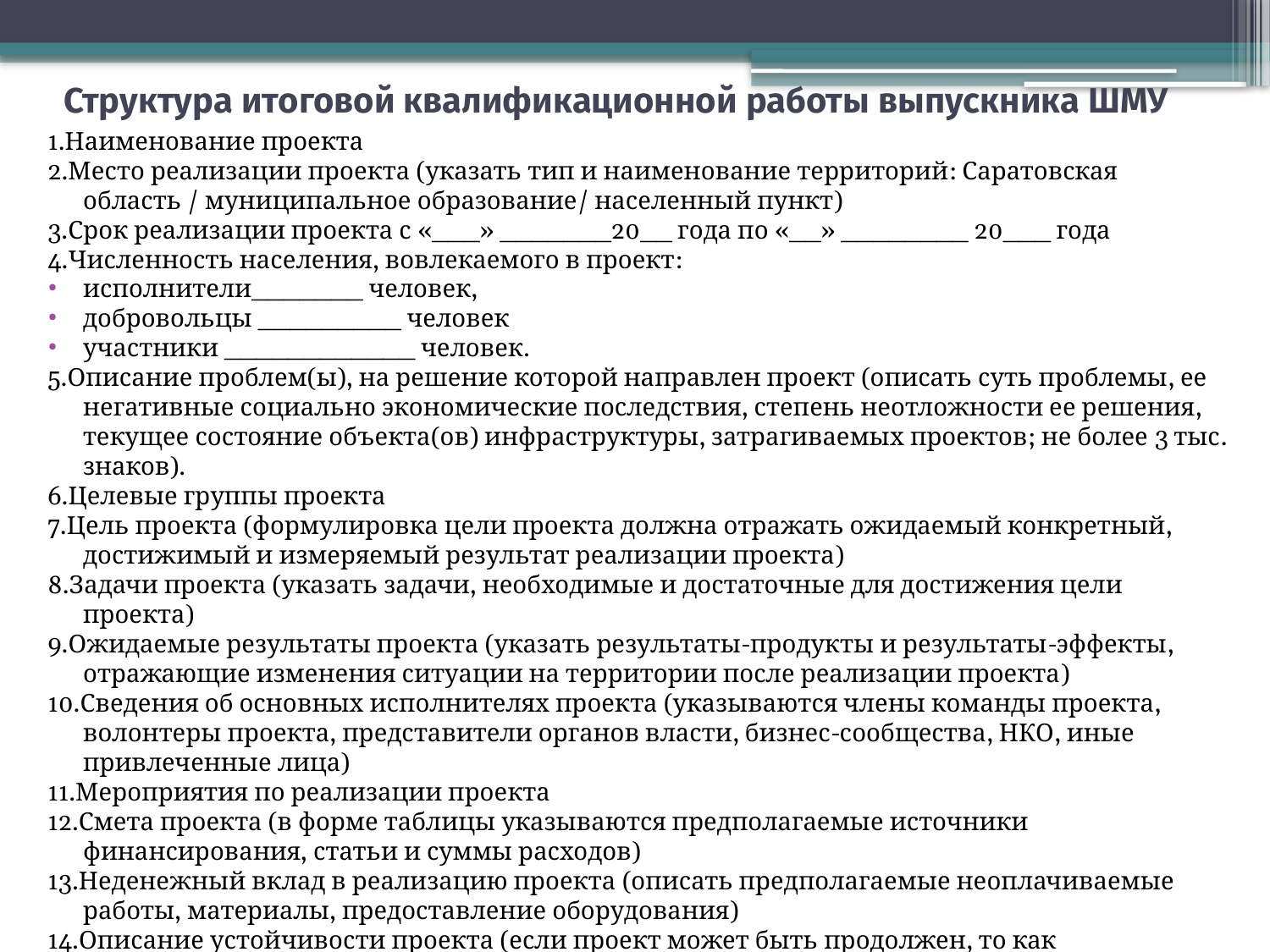

# Структура итоговой квалификационной работы выпускника ШМУ
1.Наименование проекта
2.Место реализации проекта (указать тип и наименование территорий: Саратовская область / муниципальное образование/ населенный пункт)
3.Срок реализации проекта с «___» _______20__ года по «__» ________ 20___ года
4.Численность населения, вовлекаемого в проект:
исполнители_______ человек,
добровольцы _________ человек
участники ____________ человек.
5.Описание проблем(ы), на решение которой направлен проект (описать суть проблемы, ее негативные социально экономические последствия, степень неотложности ее решения, текущее состояние объекта(ов) инфраструктуры, затрагиваемых проектов; не более 3 тыс. знаков).
6.Целевые группы проекта
7.Цель проекта (формулировка цели проекта должна отражать ожидаемый конкретный, достижимый и измеряемый результат реализации проекта)
8.Задачи проекта (указать задачи, необходимые и достаточные для достижения цели проекта)
9.Ожидаемые результаты проекта (указать результаты-продукты и результаты-эффекты, отражающие изменения ситуации на территории после реализации проекта)
10.Сведения об основных исполнителях проекта (указываются члены команды проекта, волонтеры проекта, представители органов власти, бизнес-сообщества, НКО, иные привлеченные лица)
11.Мероприятия по реализации проекта
12.Смета проекта (в форме таблицы указываются предполагаемые источники финансирования, статьи и суммы расходов)
13.Неденежный вклад в реализацию проекта (описать предполагаемые неоплачиваемые работы, материалы, предоставление оборудования)
14.Описание устойчивости проекта (если проект может быть продолжен, то как предполагается развивать деятельность после реализации проекта, не более 2 тыс. знаков)